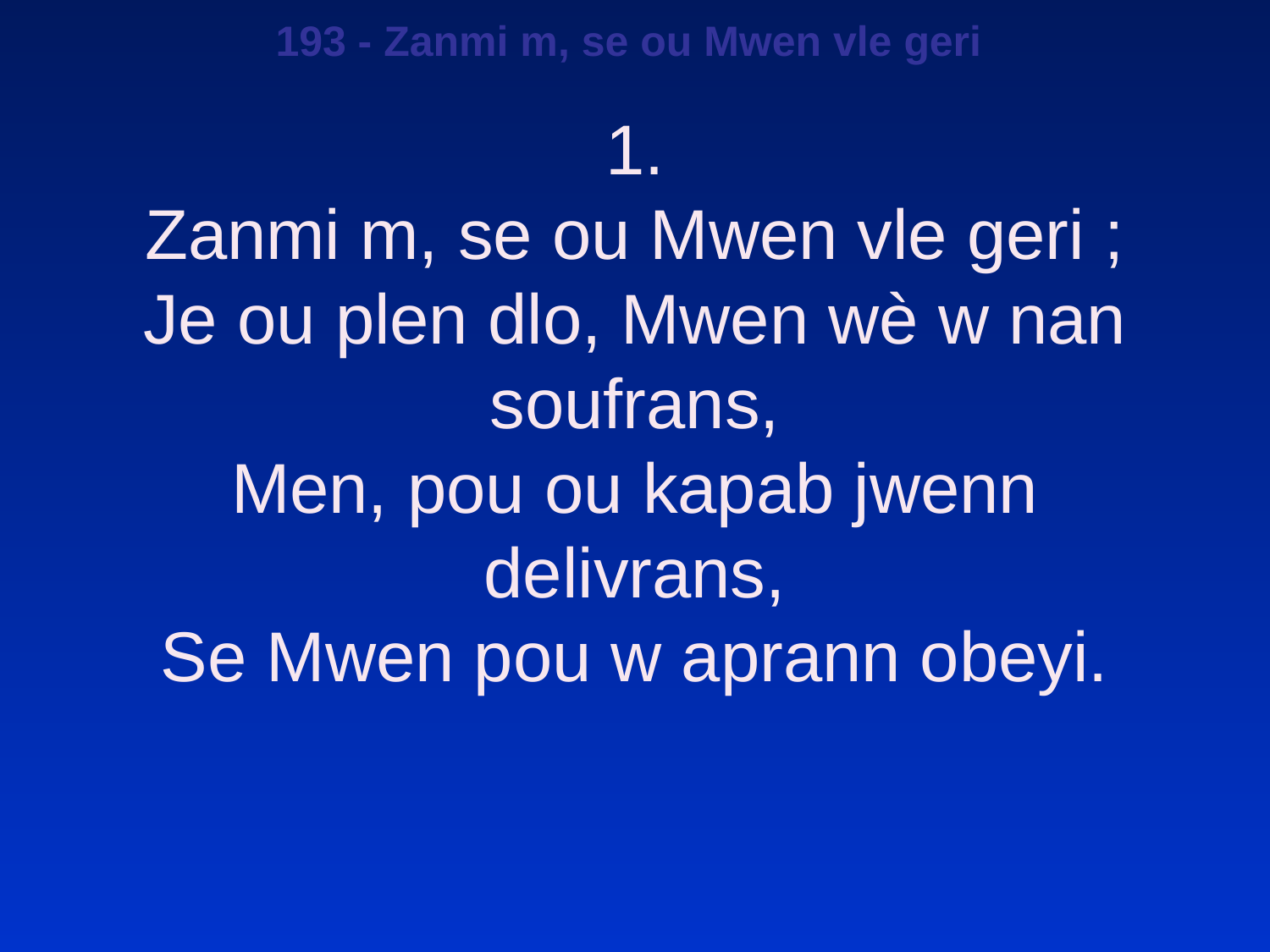

193 - Zanmi m, se ou Mwen vle geri
1.
Zanmi m, se ou Mwen vle geri ;
Je ou plen dlo, Mwen wè w nan soufrans,
Men, pou ou kapab jwenn delivrans,
Se Mwen pou w aprann obeyi.